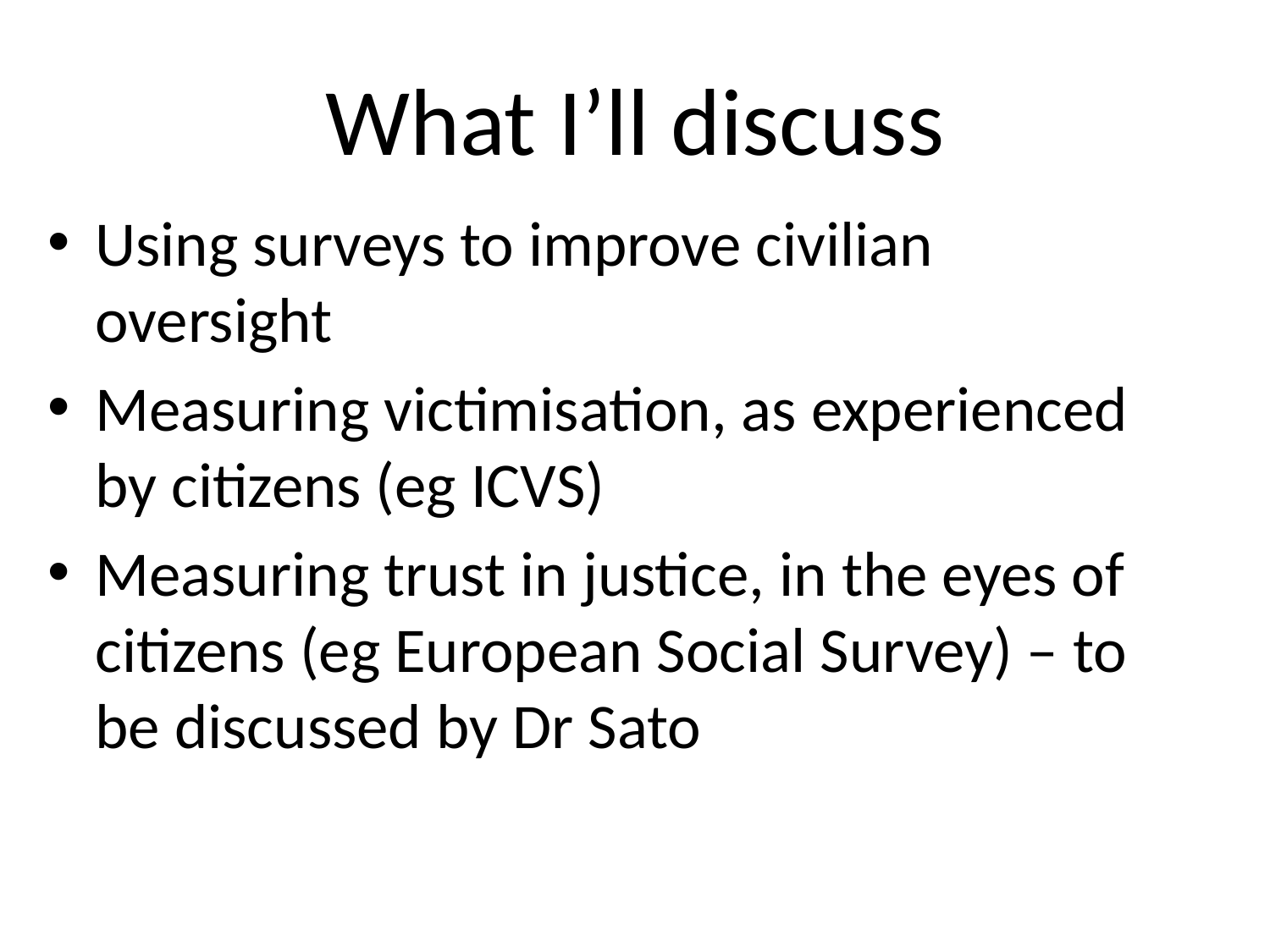

# What I’ll discuss
Using surveys to improve civilian oversight
Measuring victimisation, as experienced by citizens (eg ICVS)
Measuring trust in justice, in the eyes of citizens (eg European Social Survey) – to be discussed by Dr Sato